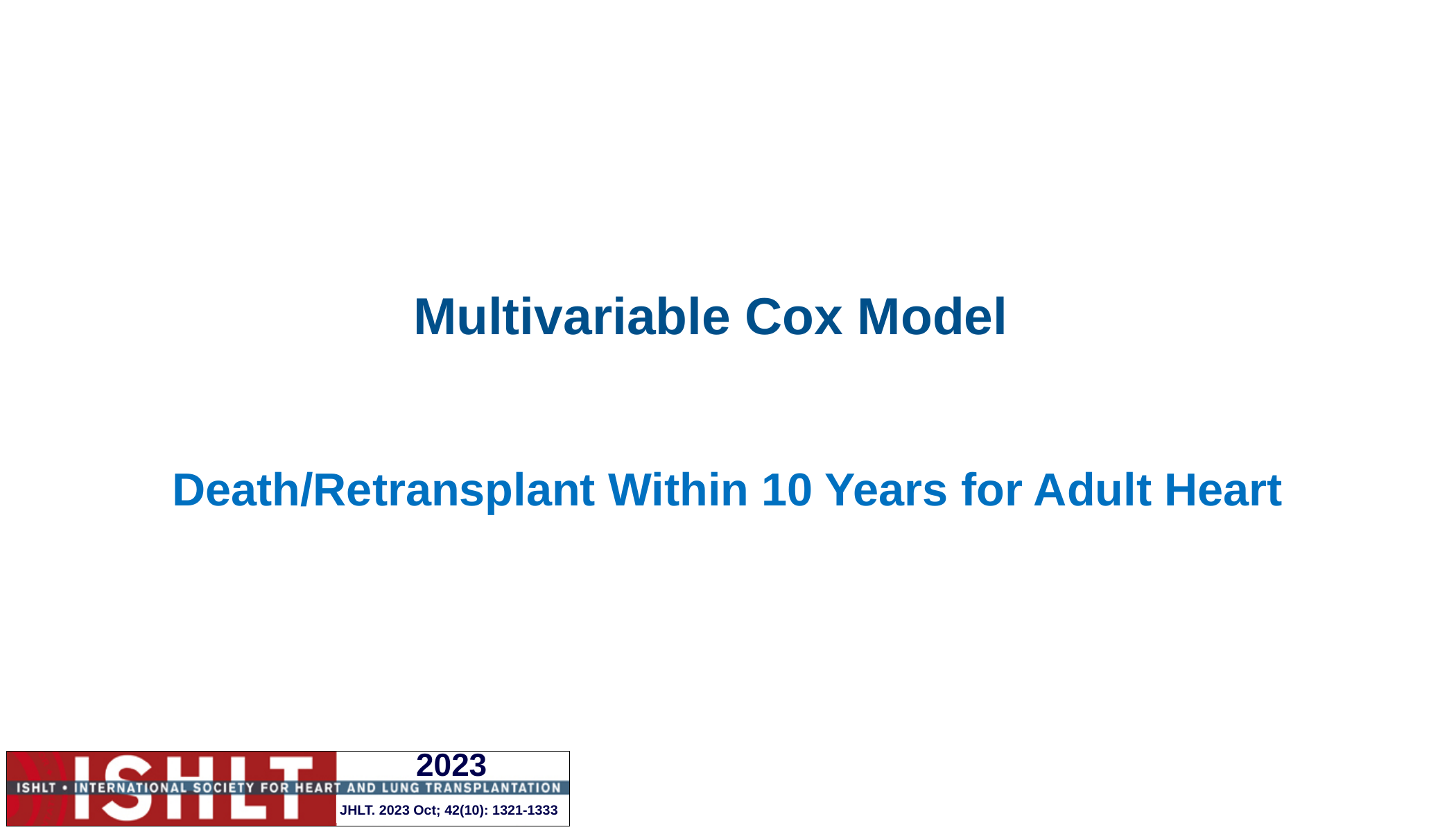

# Multivariable Cox Model
Death/Retransplant Within 10 Years for Adult Heart